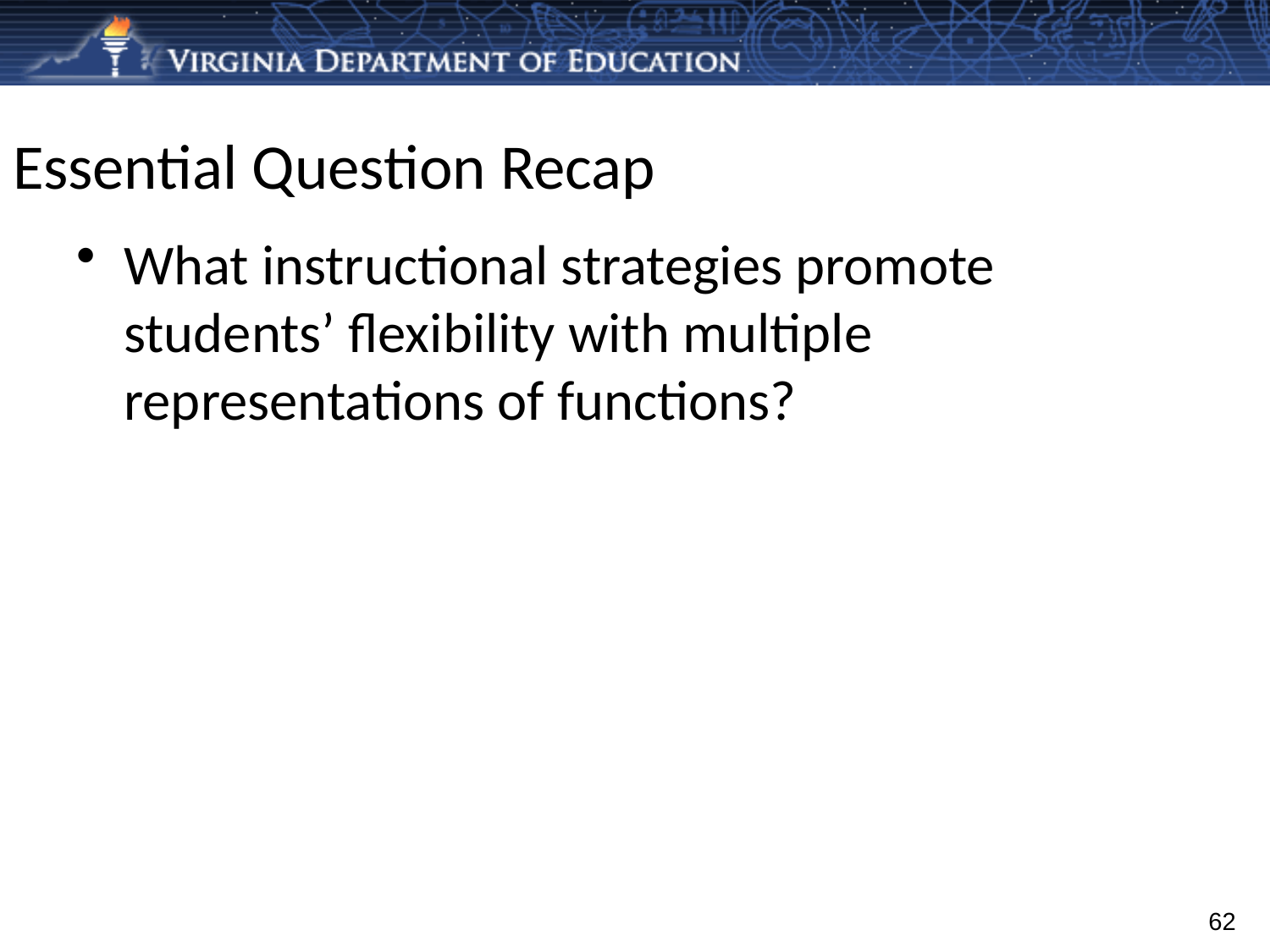

# Essential Question Recap
What instructional strategies promote students’ flexibility with multiple representations of functions?
62